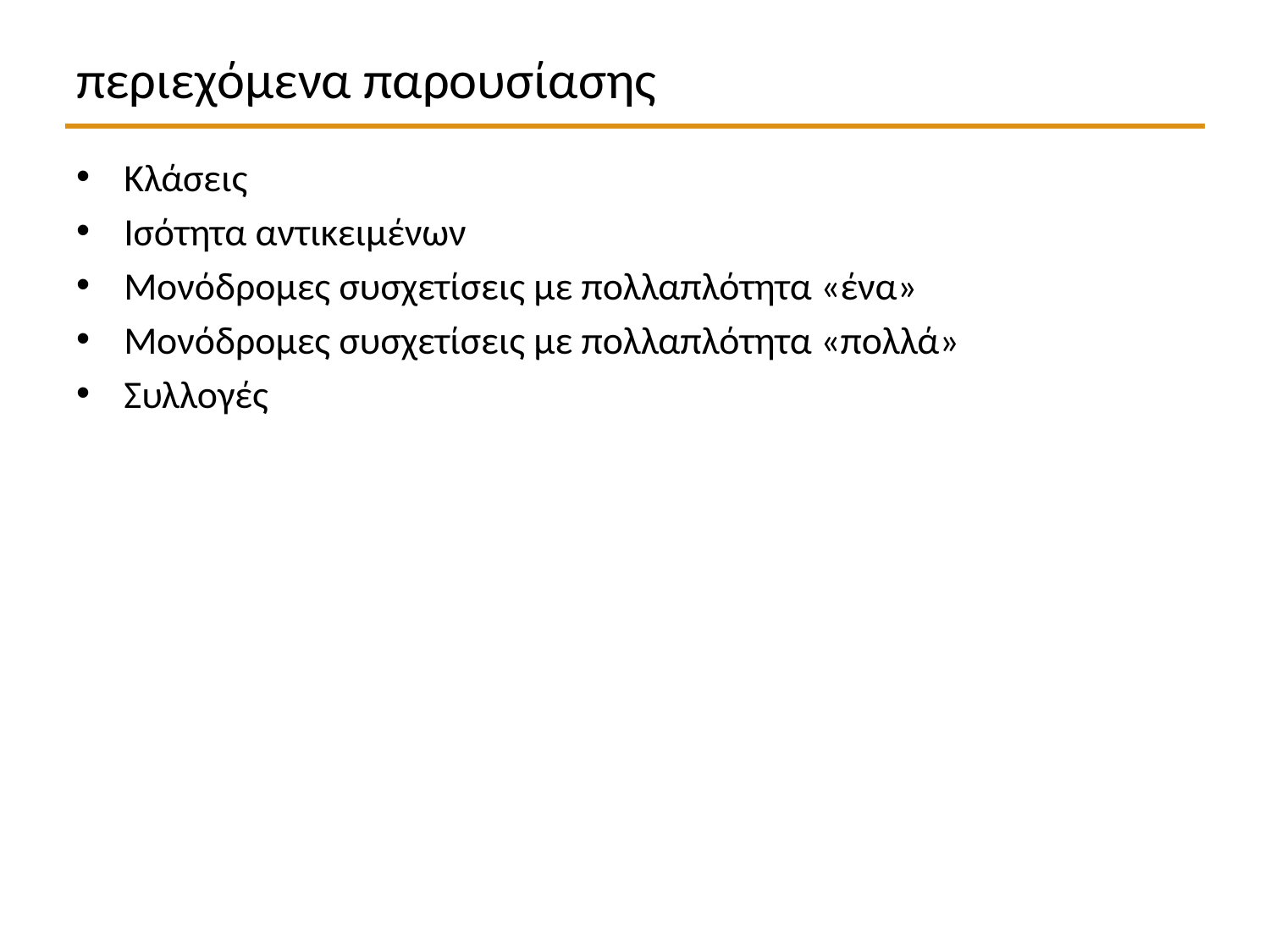

# περιεχόμενα παρουσίασης
Κλάσεις
Ισότητα αντικειμένων
Μονόδρομες συσχετίσεις με πολλαπλότητα «ένα»
Μονόδρομες συσχετίσεις με πολλαπλότητα «πολλά»
Συλλογές